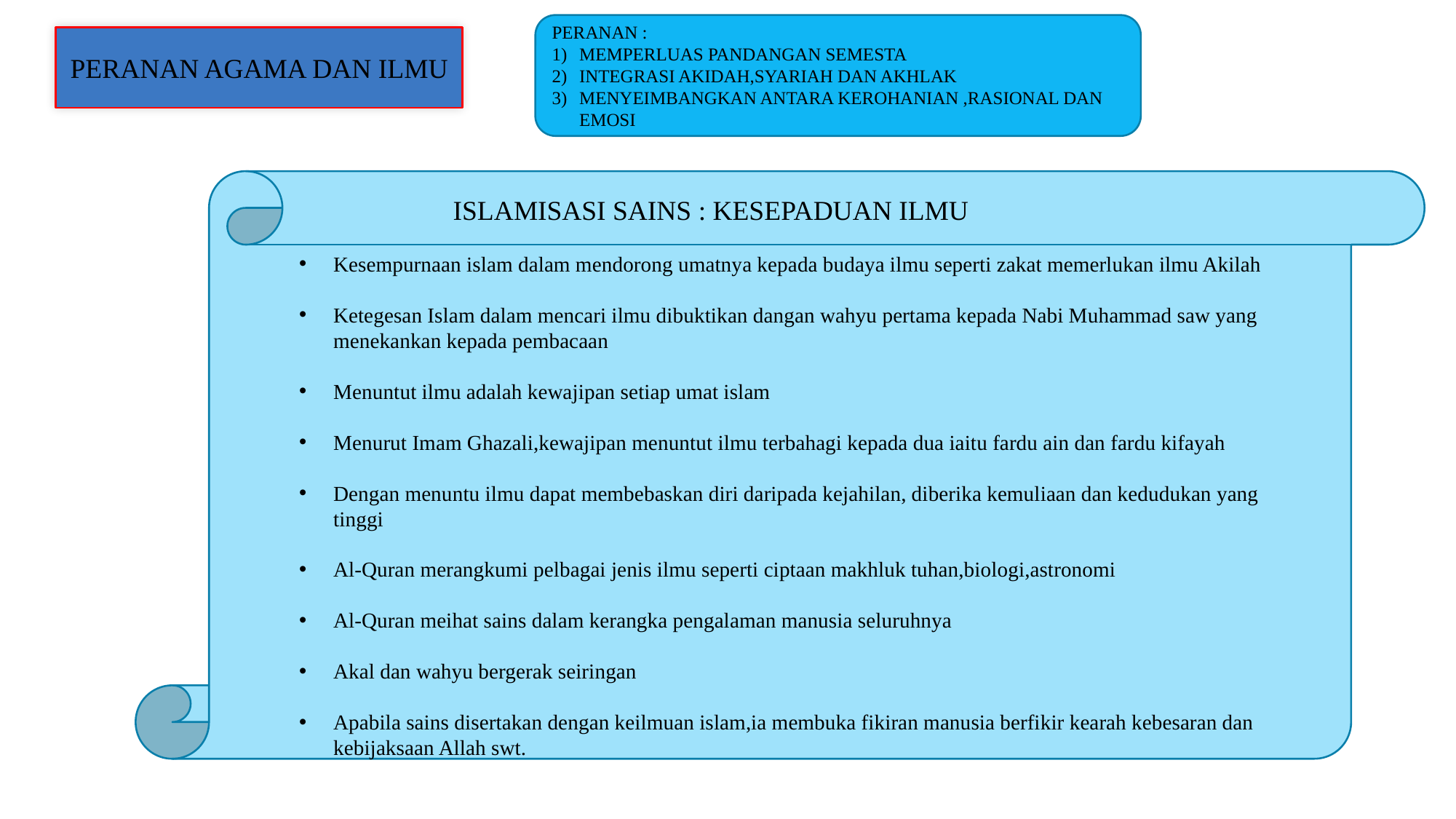

PERANAN :
MEMPERLUAS PANDANGAN SEMESTA
INTEGRASI AKIDAH,SYARIAH DAN AKHLAK
MENYEIMBANGKAN ANTARA KEROHANIAN ,RASIONAL DAN EMOSI
PERANAN AGAMA DAN ILMU

ISLAMISASI SAINS : KESEPADUAN ILMU
Kesempurnaan islam dalam mendorong umatnya kepada budaya ilmu seperti zakat memerlukan ilmu Akilah

Ketegesan Islam dalam mencari ilmu dibuktikan dangan wahyu pertama kepada Nabi Muhammad saw yang menekankan kepada pembacaan

Menuntut ilmu adalah kewajipan setiap umat islam

Menurut Imam Ghazali,kewajipan menuntut ilmu terbahagi kepada dua iaitu fardu ain dan fardu kifayah

Dengan menuntu ilmu dapat membebaskan diri daripada kejahilan, diberika kemuliaan dan kedudukan yang tinggi

Al-Quran merangkumi pelbagai jenis ilmu seperti ciptaan makhluk tuhan,biologi,astronomi

Al-Quran meihat sains dalam kerangka pengalaman manusia seluruhnya

Akal dan wahyu bergerak seiringan

Apabila sains disertakan dengan keilmuan islam,ia membuka fikiran manusia berfikir kearah kebesaran dan kebijaksaan Allah swt.